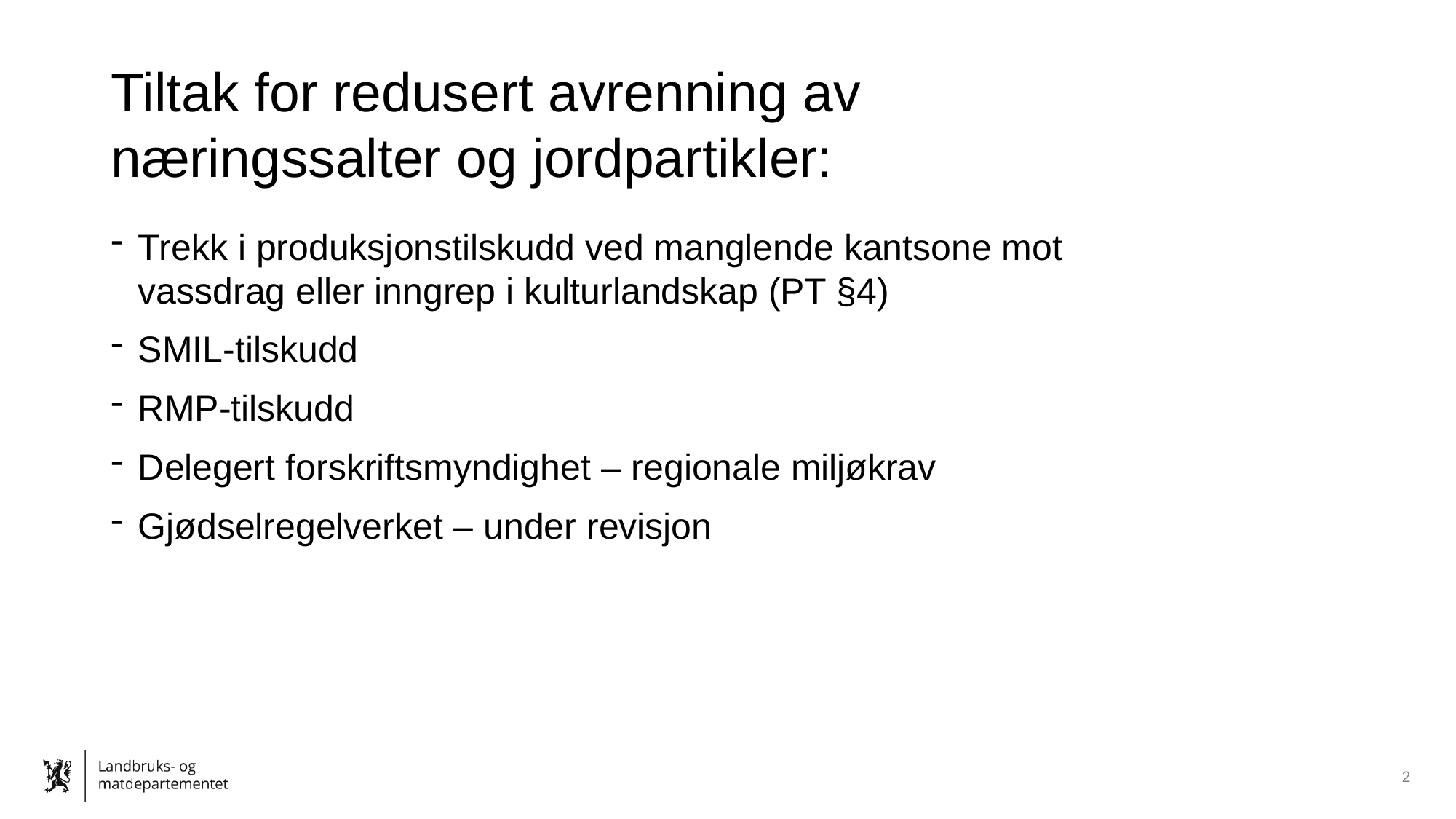

# Tiltak for redusert avrenning av næringssalter og jordpartikler:
Trekk i produksjonstilskudd ved manglende kantsone mot vassdrag eller inngrep i kulturlandskap (PT §4)
SMIL-tilskudd
RMP-tilskudd
Delegert forskriftsmyndighet – regionale miljøkrav
Gjødselregelverket – under revisjon

2